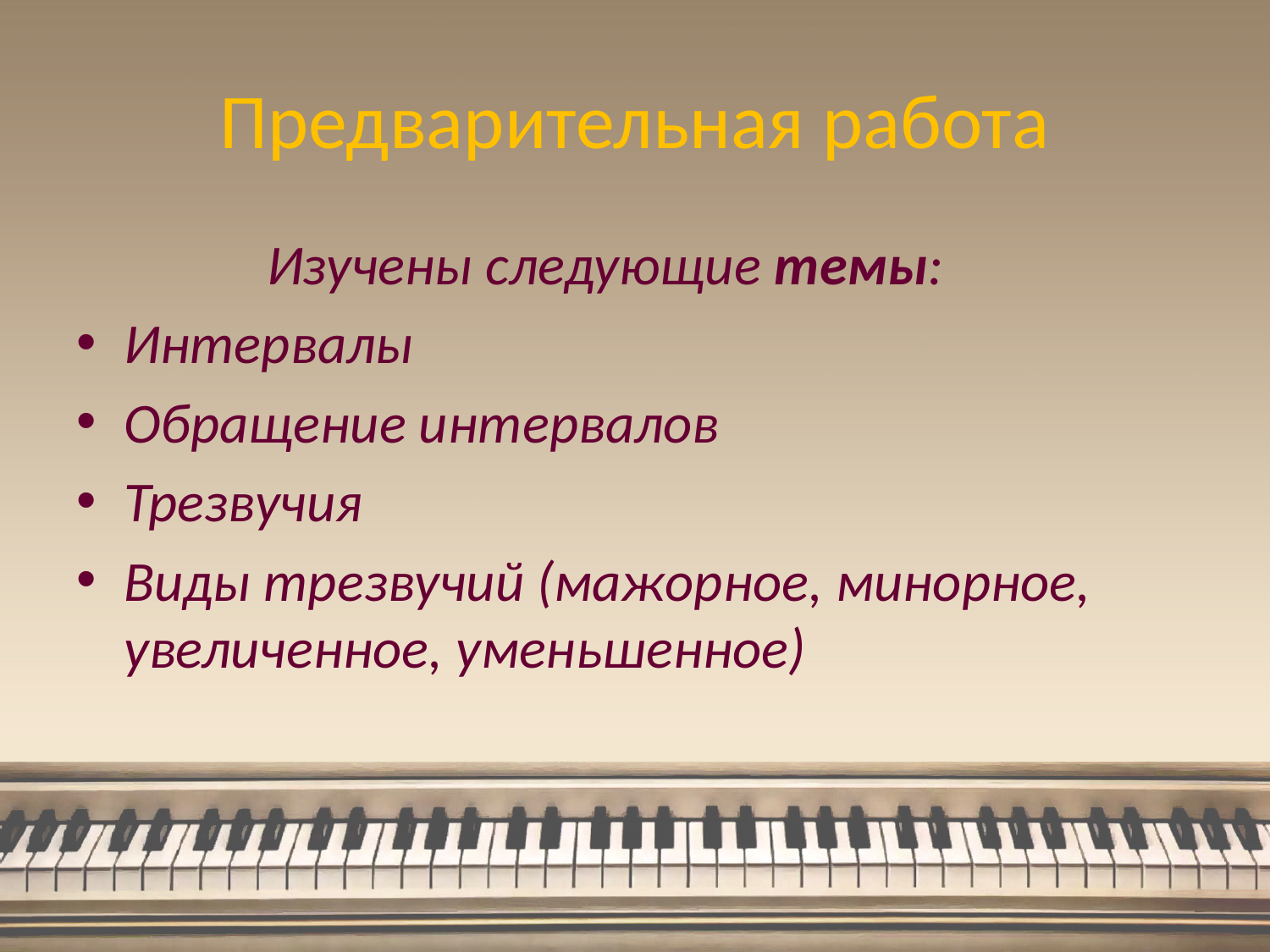

# Предварительная работа
               Изучены следующие темы:
Интервалы
Обращение интервалов
Трезвучия
Виды трезвучий (мажорное, минорное, увеличенное, уменьшенное)